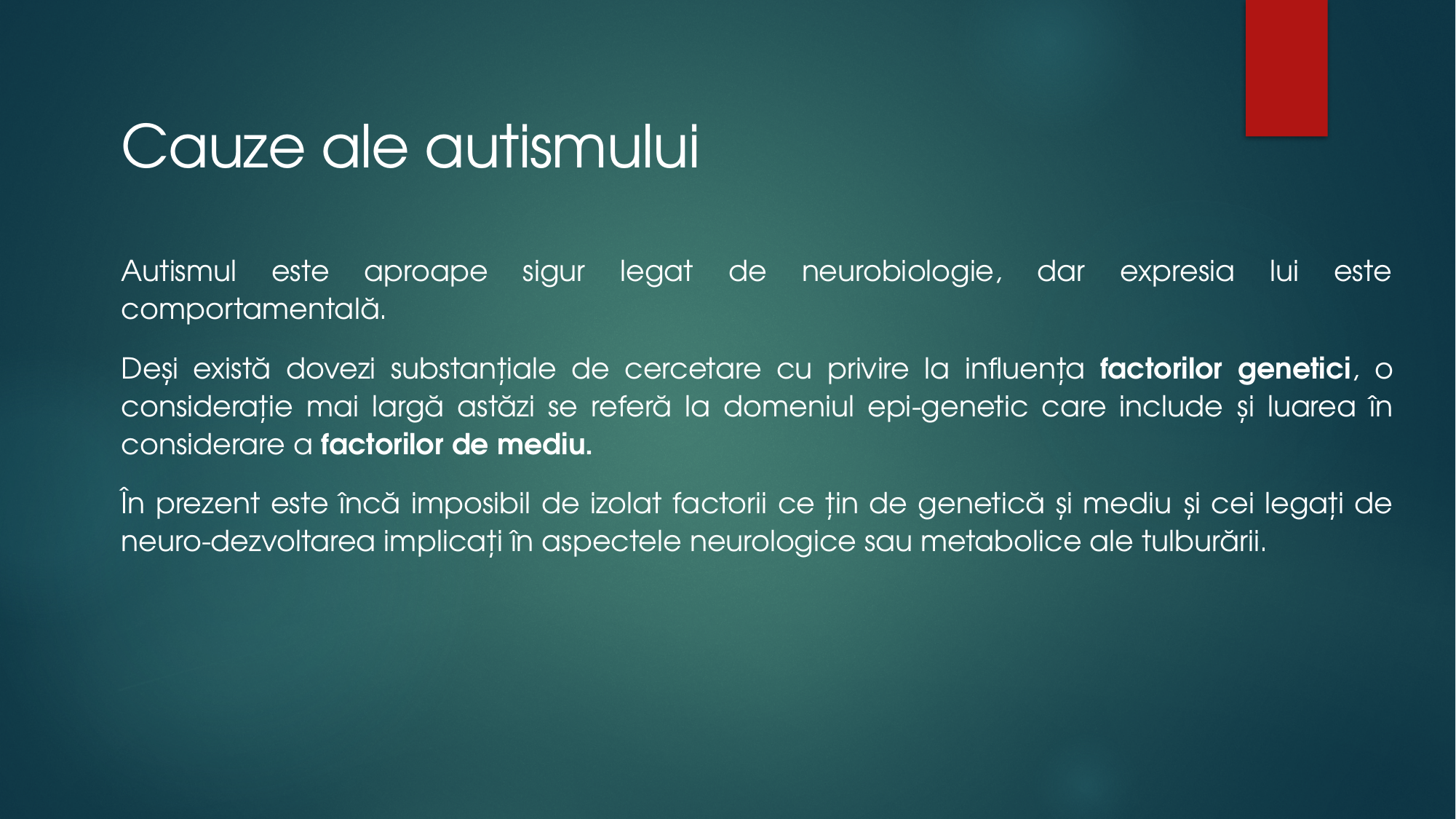

Cauze ale autismului
Autismul este aproape sigur legat de neurobiologie, dar expresia lui este comportamentală.
Deși există dovezi substanțiale de cercetare cu privire la influența factorilor genetici, o considerație mai largă astăzi se referă la domeniul epi-genetic care include și luarea în considerare a factorilor de mediu.
În prezent este încă imposibil de izolat factorii ce ţin de genetică şi mediu și cei legaţi de neuro-dezvoltarea implicați în aspectele neurologice sau metabolice ale tulburării.